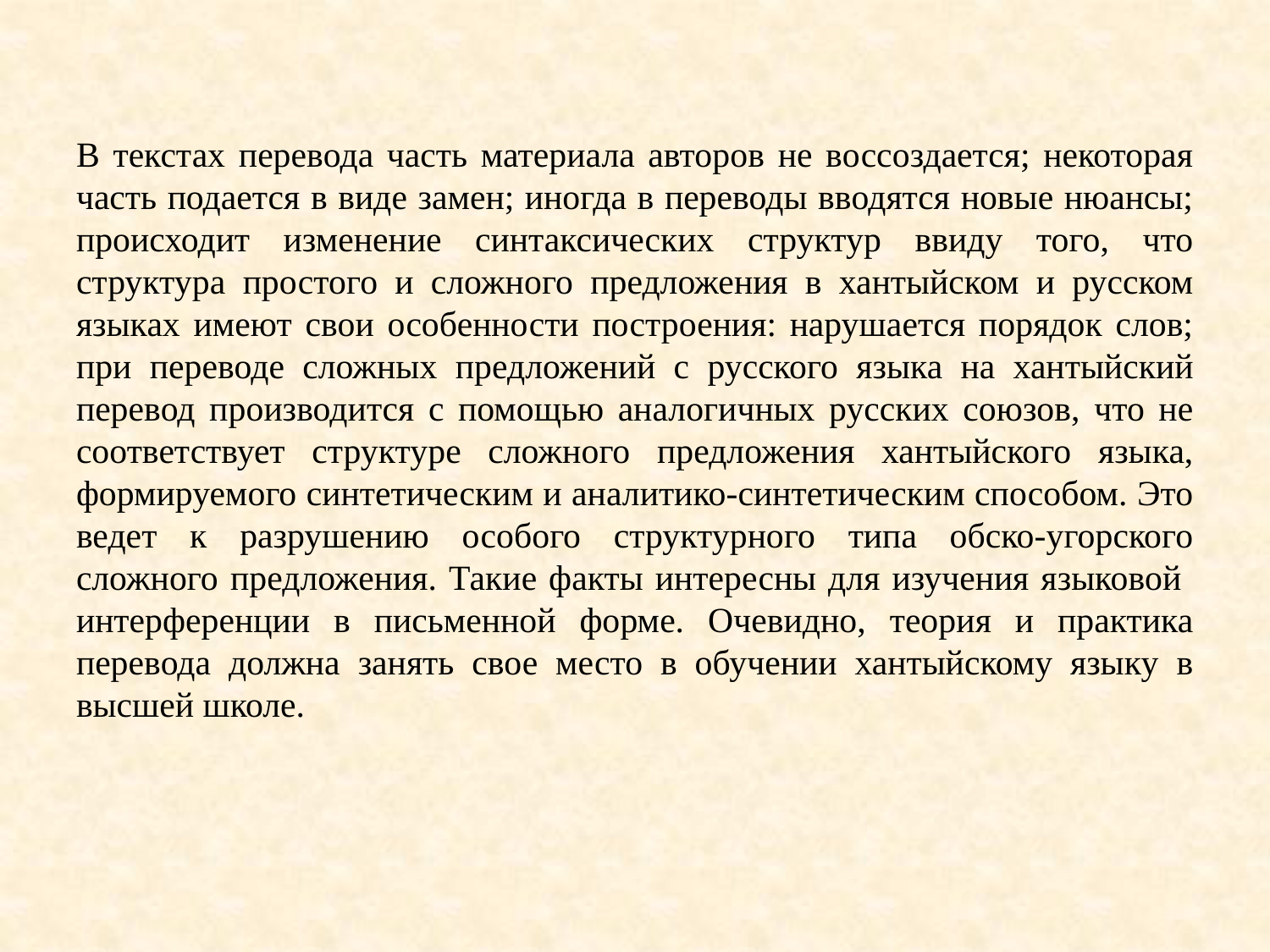

В текстах перевода часть материала авторов не воссоздается; некоторая часть подается в виде замен; иногда в переводы вводятся новые нюансы; происходит изменение синтаксических структур ввиду того, что структура простого и сложного предложения в хантыйском и русском языках имеют свои особенности построения: нарушается порядок слов; при переводе сложных предложений с русского языка на хантыйский перевод производится с помощью аналогичных русских союзов, что не соответствует структуре сложного предложения хантыйского языка, формируемого синтетическим и аналитико-синтетическим способом. Это ведет к разрушению особого структурного типа обско-угорского сложного предложения. Такие факты интересны для изучения языковой  интерференции в письменной форме. Очевидно, теория и практика перевода должна занять свое место в обучении хантыйскому языку в высшей школе.